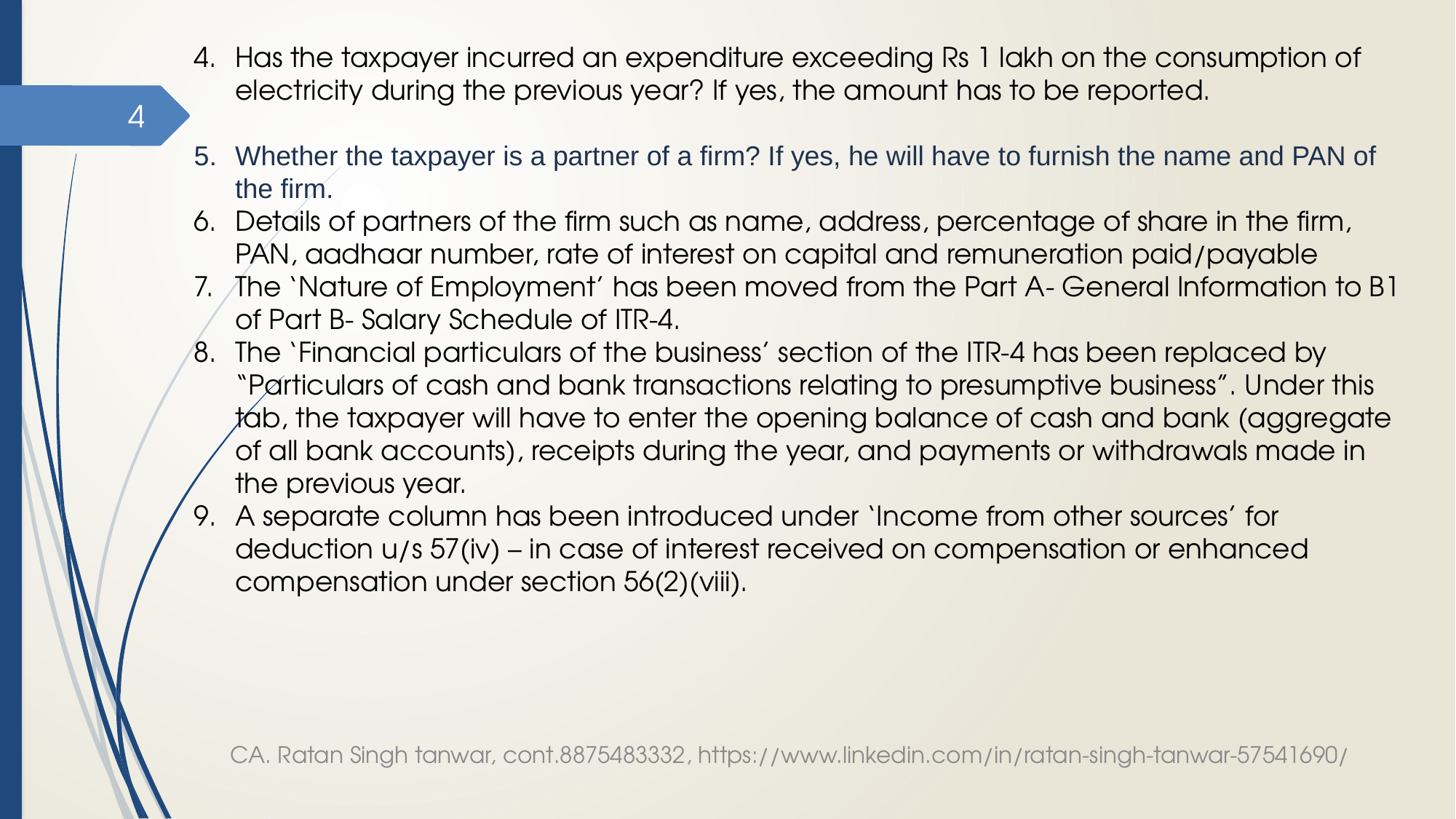

Has the taxpayer incurred an expenditure exceeding Rs 1 lakh on the consumption of electricity during the previous year? If yes, the amount has to be reported.

Whether the taxpayer is a partner of a firm? If yes, he will have to furnish the name and PAN of the firm.
Details of partners of the firm such as name, address, percentage of share in the firm, PAN, aadhaar number, rate of interest on capital and remuneration paid/payable
The ‘Nature of Employment’ has been moved from the Part A- General Information to B1 of Part B- Salary Schedule of ITR-4.
The ‘Financial particulars of the business’ section of the ITR-4 has been replaced by “Particulars of cash and bank transactions relating to presumptive business”. Under this tab, the taxpayer will have to enter the opening balance of cash and bank (aggregate of all bank accounts), receipts during the year, and payments or withdrawals made in the previous year.
A separate column has been introduced under ‘Income from other sources’ for deduction u/s 57(iv) – in case of interest received on compensation or enhanced compensation under section 56(2)(viii).
4
CA. Ratan Singh tanwar, cont.8875483332, https://www.linkedin.com/in/ratan-singh-tanwar-57541690/